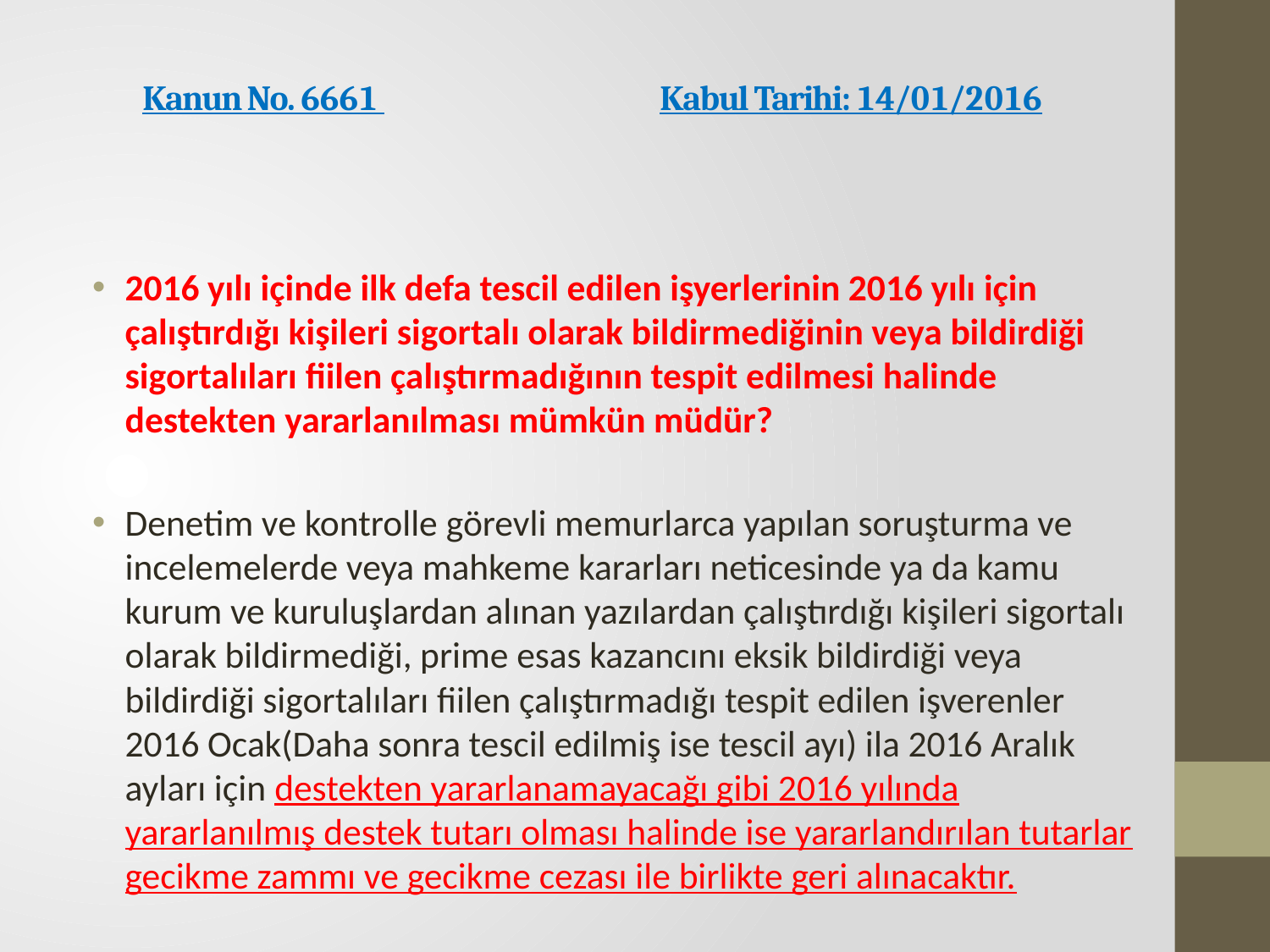

# Kanun No. 6661                                              Kabul Tarihi: 14/01/2016

2016 yılı içinde ilk defa tescil edilen işyerlerinin 2016 yılı için çalıştırdığı kişileri sigortalı olarak bildirmediğinin veya bildirdiği sigortalıları fiilen çalıştırmadığının tespit edilmesi halinde destekten yararlanılması mümkün müdür?

Denetim ve kontrolle görevli memurlarca yapılan soruşturma ve incelemelerde veya mahkeme kararları neticesinde ya da kamu kurum ve kuruluşlardan alınan yazılardan çalıştırdığı kişileri sigortalı olarak bildirmediği, prime esas kazancını eksik bildirdiği veya bildirdiği sigortalıları fiilen çalıştırmadığı tespit edilen işverenler 2016 Ocak(Daha sonra tescil edilmiş ise tescil ayı) ila 2016 Aralık ayları için destekten yararlanamayacağı gibi 2016 yılında yararlanılmış destek tutarı olması halinde ise yararlandırılan tutarlar gecikme zammı ve gecikme cezası ile birlikte geri alınacaktır.